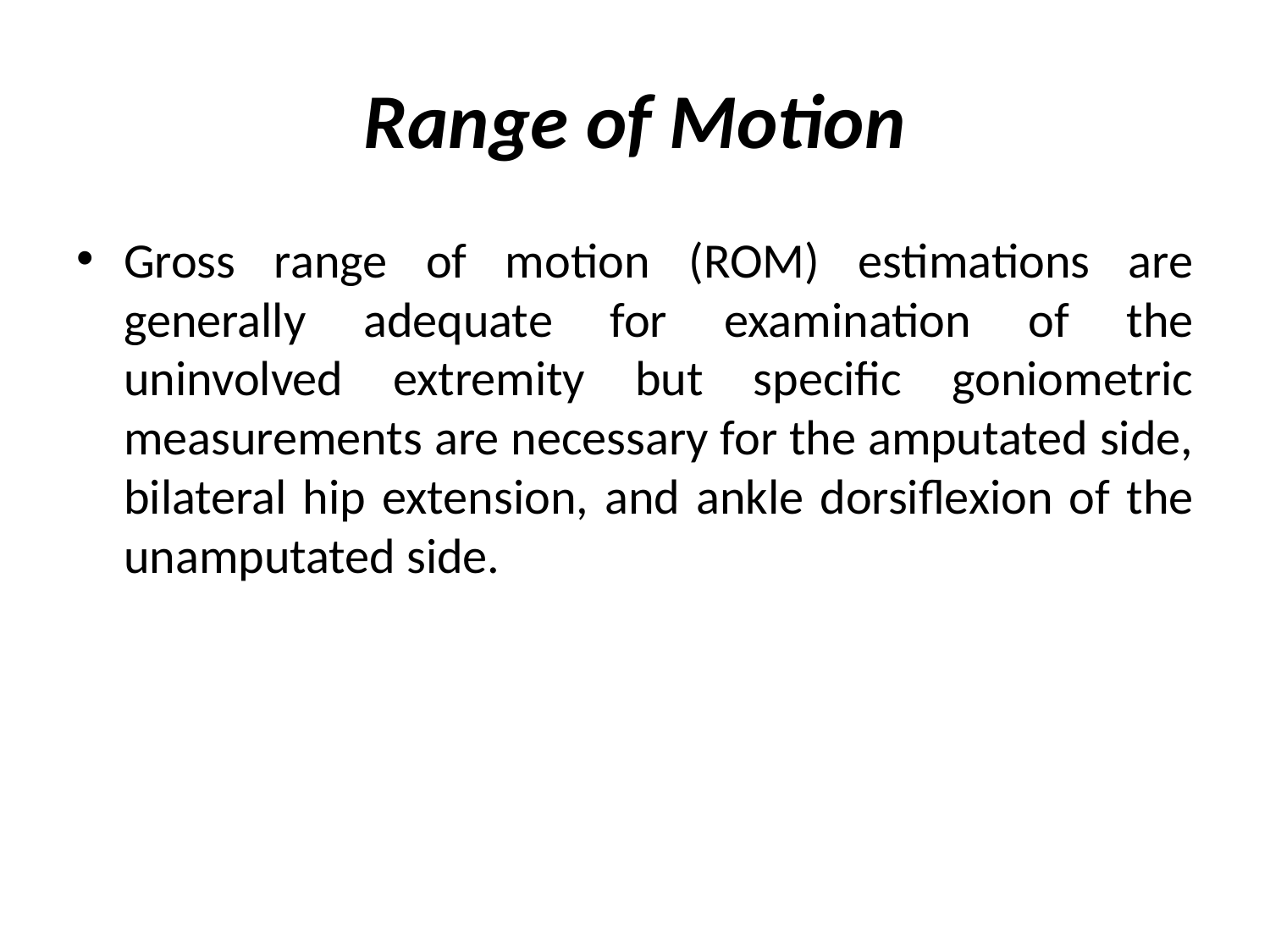

# Range of Motion
Gross range of motion (ROM) estimations are generally adequate for examination of the uninvolved extremity but specific goniometric measurements are necessary for the amputated side, bilateral hip extension, and ankle dorsiflexion of the unamputated side.